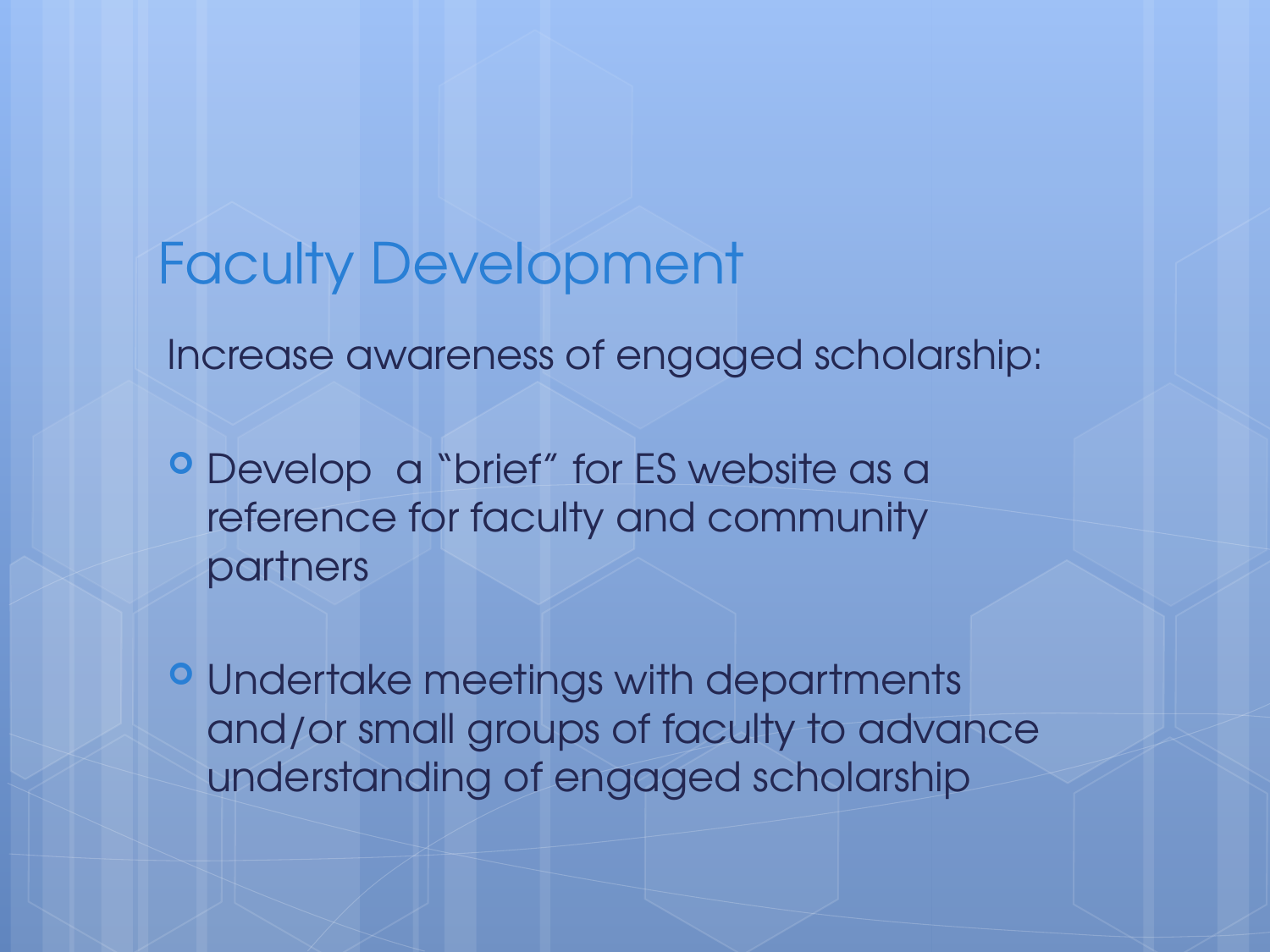

# Faculty Development
Increase awareness of engaged scholarship:

Develop  a “brief” for ES website as a reference for faculty and community partners

Undertake meetings with departments and/or small groups of faculty to advance understanding of engaged scholarship